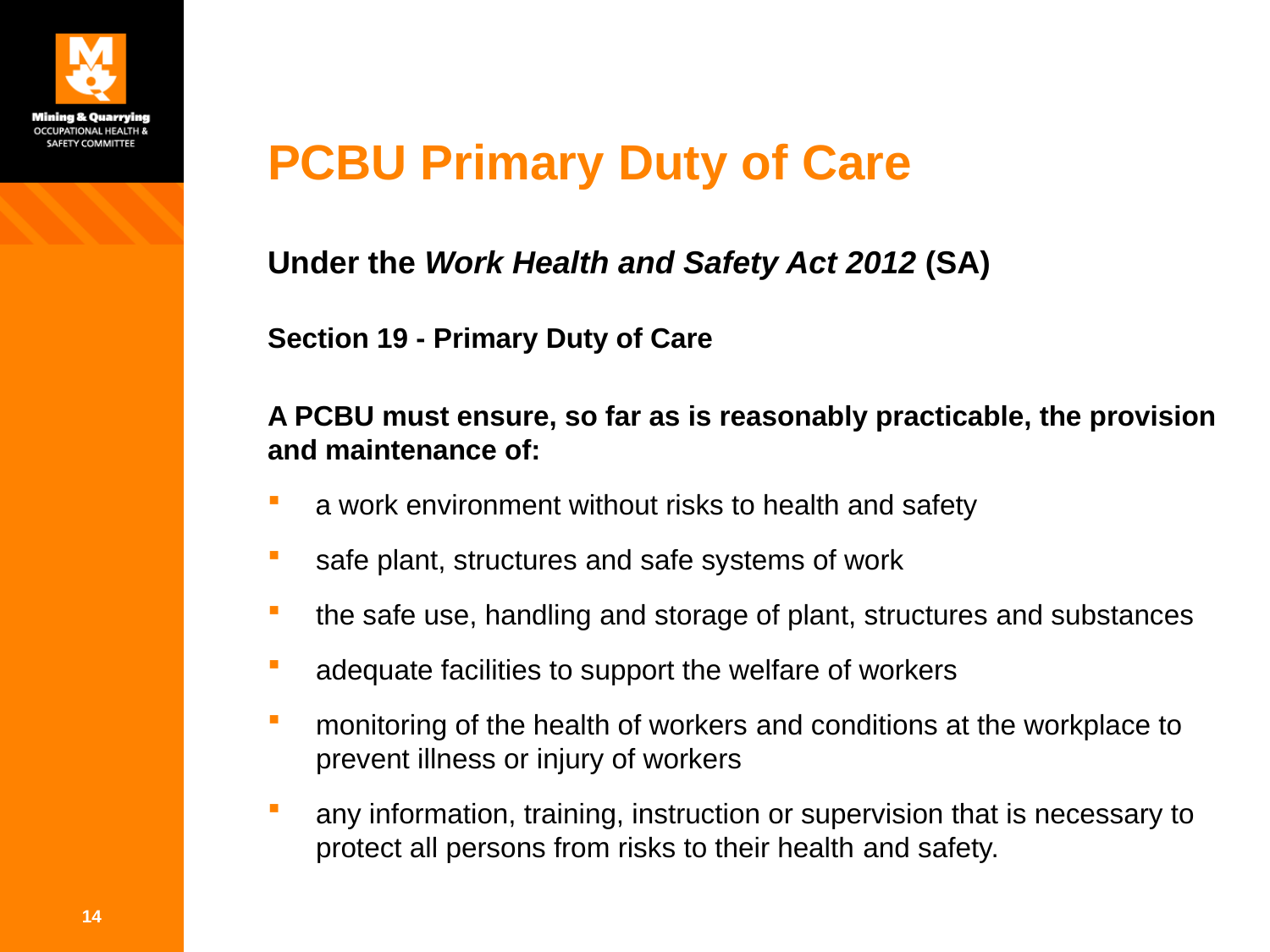

# PCBU Primary Duty of Care
Under the Work Health and Safety Act 2012 (SA)

Section 19 - Primary Duty of Care
A PCBU must ensure, so far as is reasonably practicable, the provision and maintenance of:
a work environment without risks to health and safety
safe plant, structures and safe systems of work
the safe use, handling and storage of plant, structures and substances
adequate facilities to support the welfare of workers
monitoring of the health of workers and conditions at the workplace to prevent illness or injury of workers
any information, training, instruction or supervision that is necessary to protect all persons from risks to their health and safety.
14